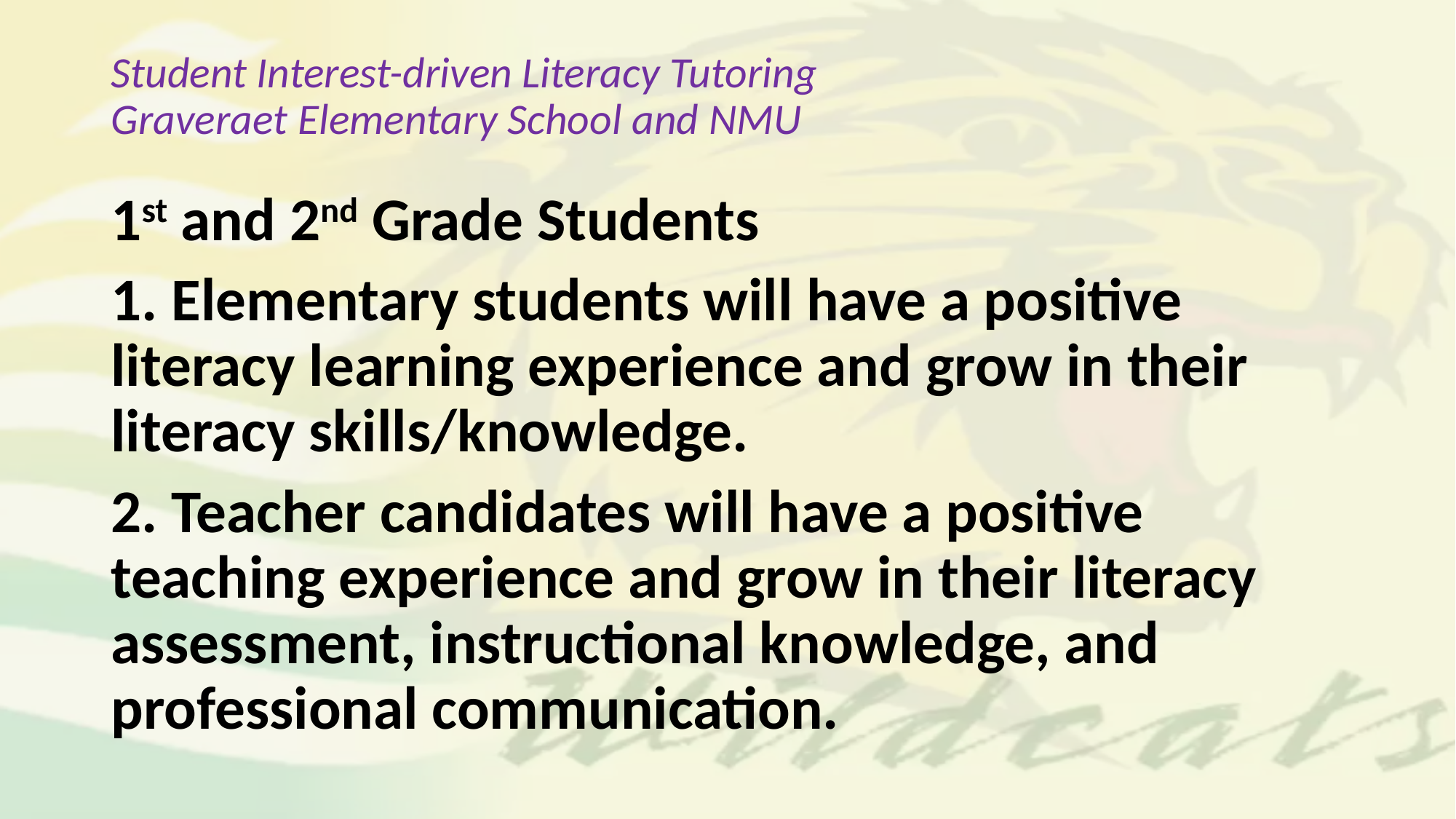

# Student Interest-driven Literacy Tutoring Graveraet Elementary School and NMU
1st and 2nd Grade Students
1. Elementary students will have a positive literacy learning experience and grow in their literacy skills/knowledge.
2. Teacher candidates will have a positive teaching experience and grow in their literacy assessment, instructional knowledge, and professional communication.